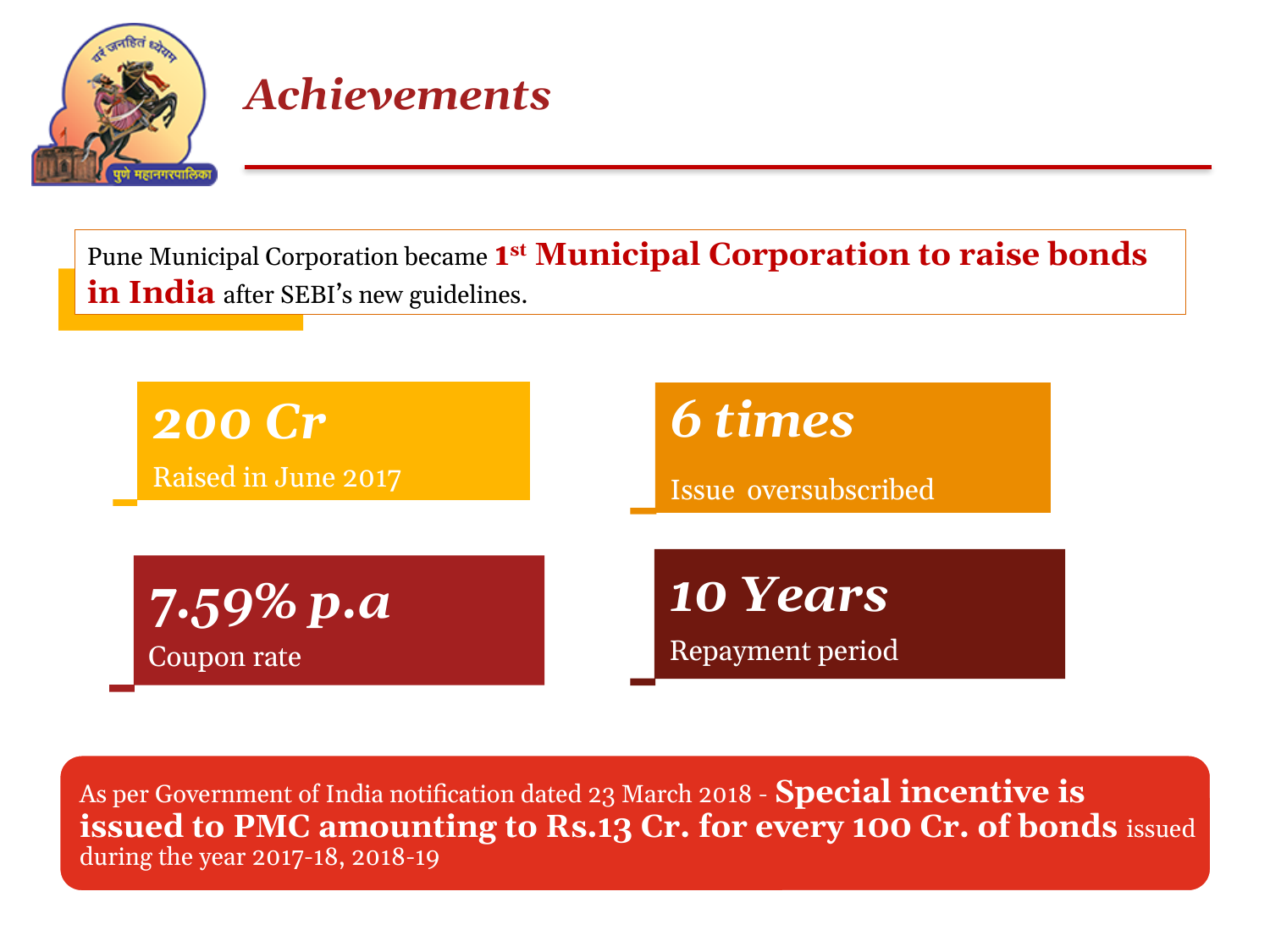

# Achievements
Pune Municipal Corporation became 1st Municipal Corporation to raise bonds in India after SEBI’s new guidelines.

200 Cr
Raised in June 2017

6 times
Issue oversubscribed

10 Years
Repayment period

7.59% p.a
Coupon rate

As per Government of India notification dated 23 March 2018 - Special incentive is issued to PMC amounting to Rs.13 Cr. for every 100 Cr. of bonds issued during the year 2017-18, 2018-19